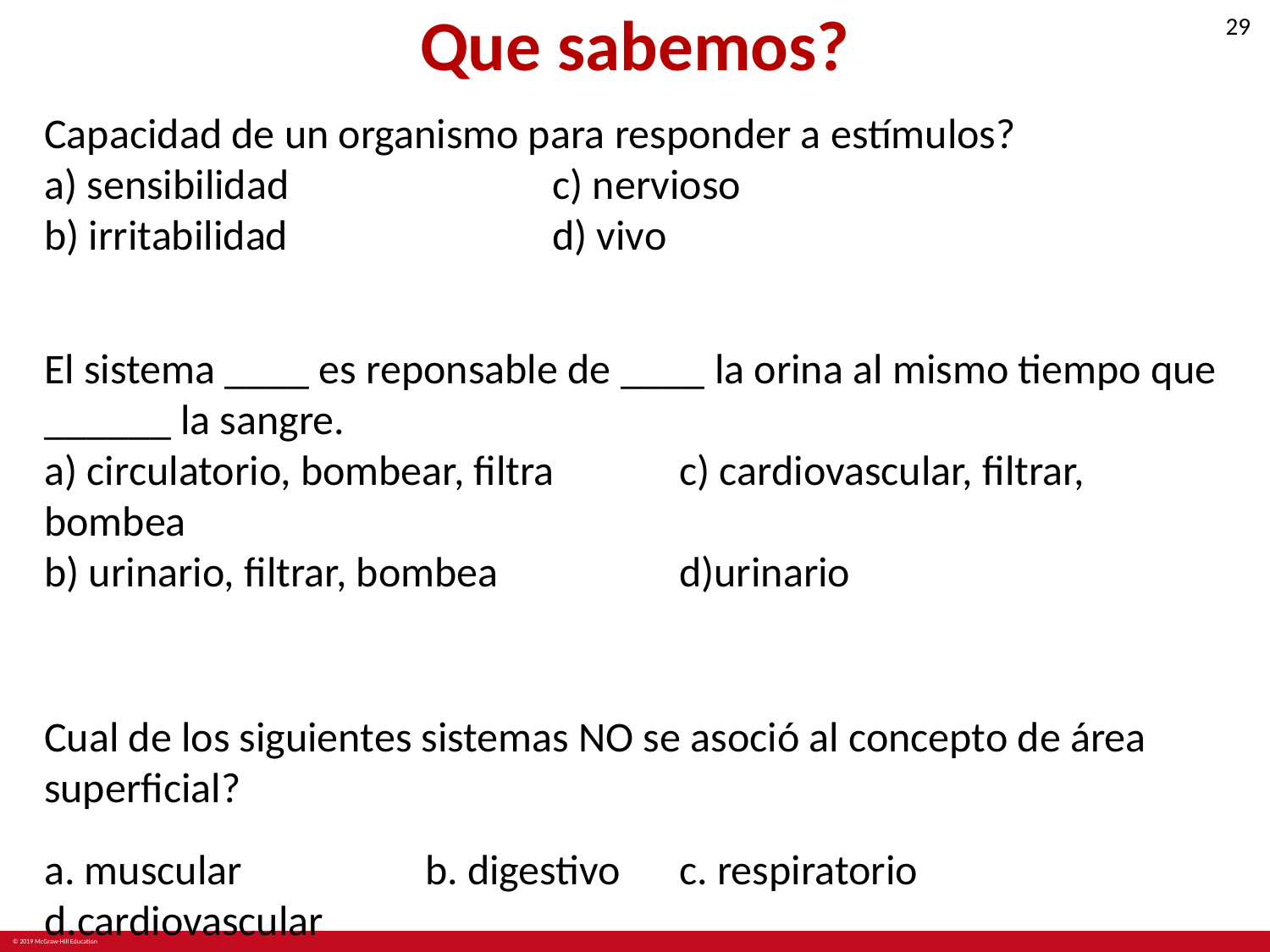

# Que sabemos?
Capacidad de un organismo para responder a estímulos?
a) sensibilidad			c) nervioso
b) irritabilidad			d) vivo
El sistema ____ es reponsable de ____ la orina al mismo tiempo que ______ la sangre.
a) circulatorio, bombear, filtra	c) cardiovascular, filtrar, bombea
b) urinario, filtrar, bombea		d)urinario

Cual de los siguientes sistemas NO se asoció al concepto de área superficial?
a. muscular		b. digestivo	c. respiratorio		d.cardiovascular